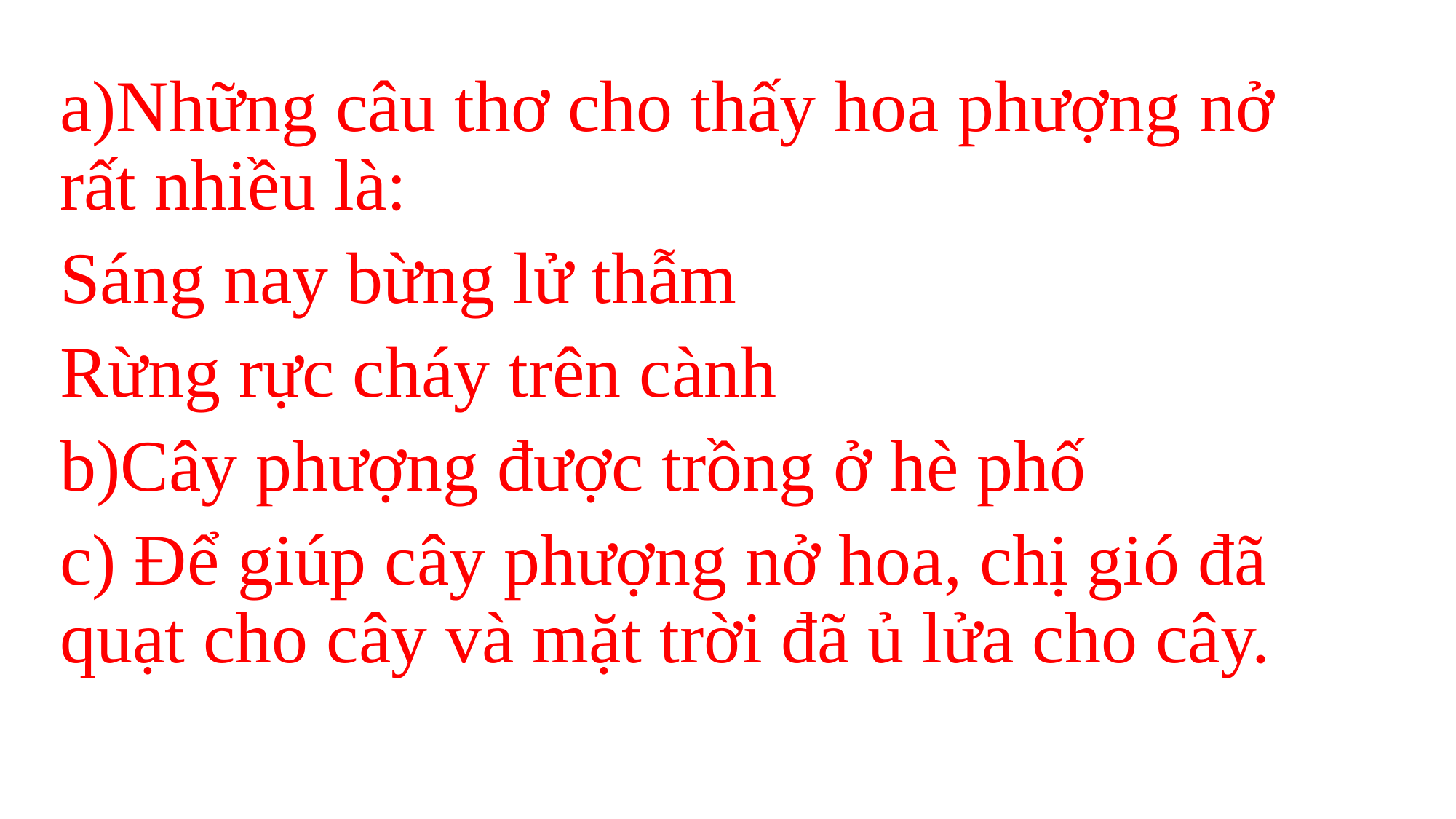

#
a)Những câu thơ cho thấy hoa phượng nở rất nhiều là:
Sáng nay bừng lử thẫm
Rừng rực cháy trên cành
b)Cây phượng được trồng ở hè phố
c) Để giúp cây phượng nở hoa, chị gió đã quạt cho cây và mặt trời đã ủ lửa cho cây.